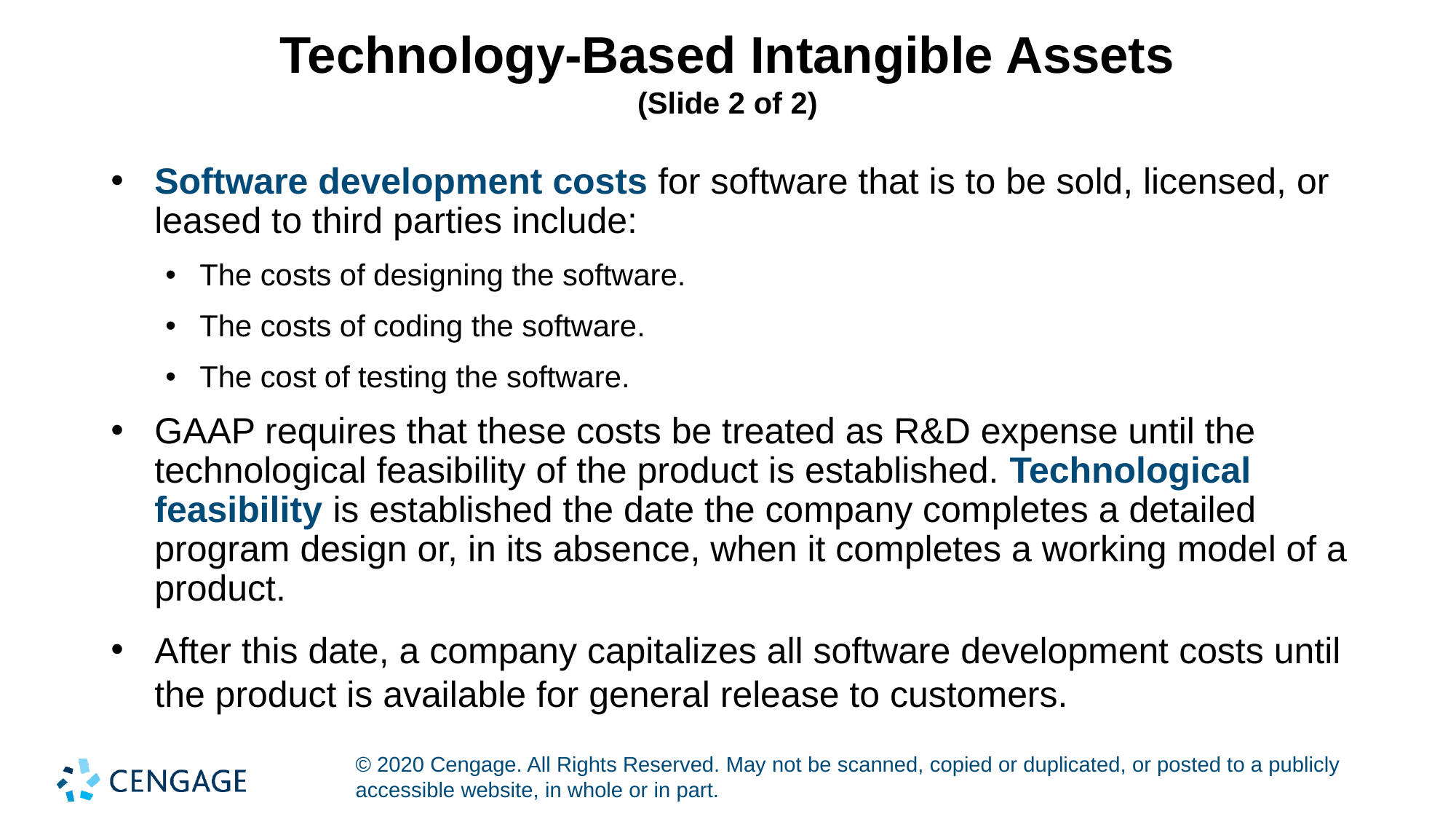

# Technology-Based Intangible Assets (Slide 2 of 2)
Software development costs for software that is to be sold, licensed, or leased to third parties include:
The costs of designing the software.
The costs of coding the software.
The cost of testing the software.
GAAP requires that these costs be treated as R&D expense until the technological feasibility of the product is established. Technological feasibility is established the date the company completes a detailed program design or, in its absence, when it completes a working model of a product.
After this date, a company capitalizes all software development costs until the product is available for general release to customers.